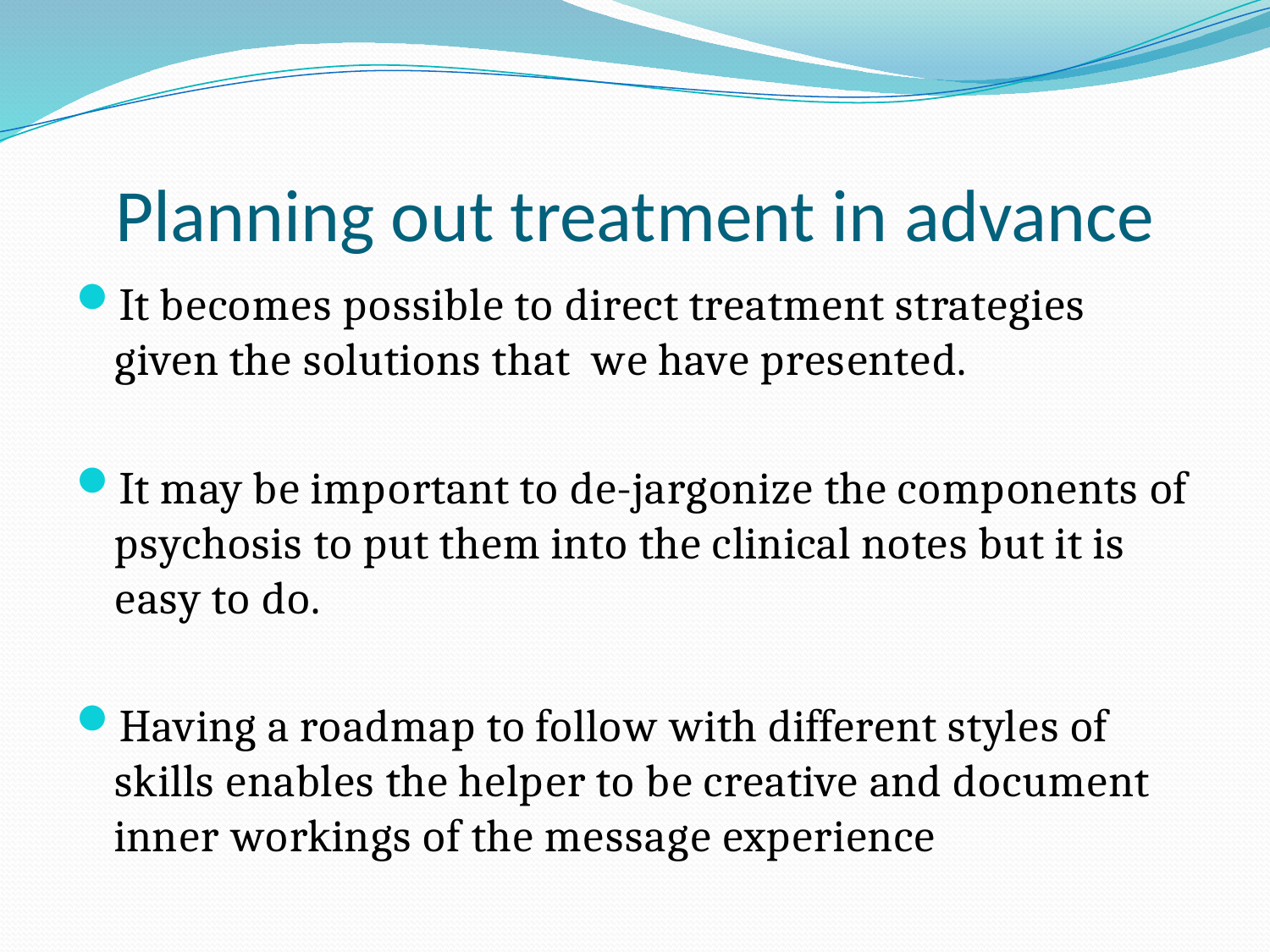

# Planning out treatment in advance
It becomes possible to direct treatment strategies given the solutions that  we have presented.

It may be important to de-jargonize the components of psychosis to put them into the clinical notes but it is easy to do.

Having a roadmap to follow with different styles of skills enables the helper to be creative and document inner workings of the message experience